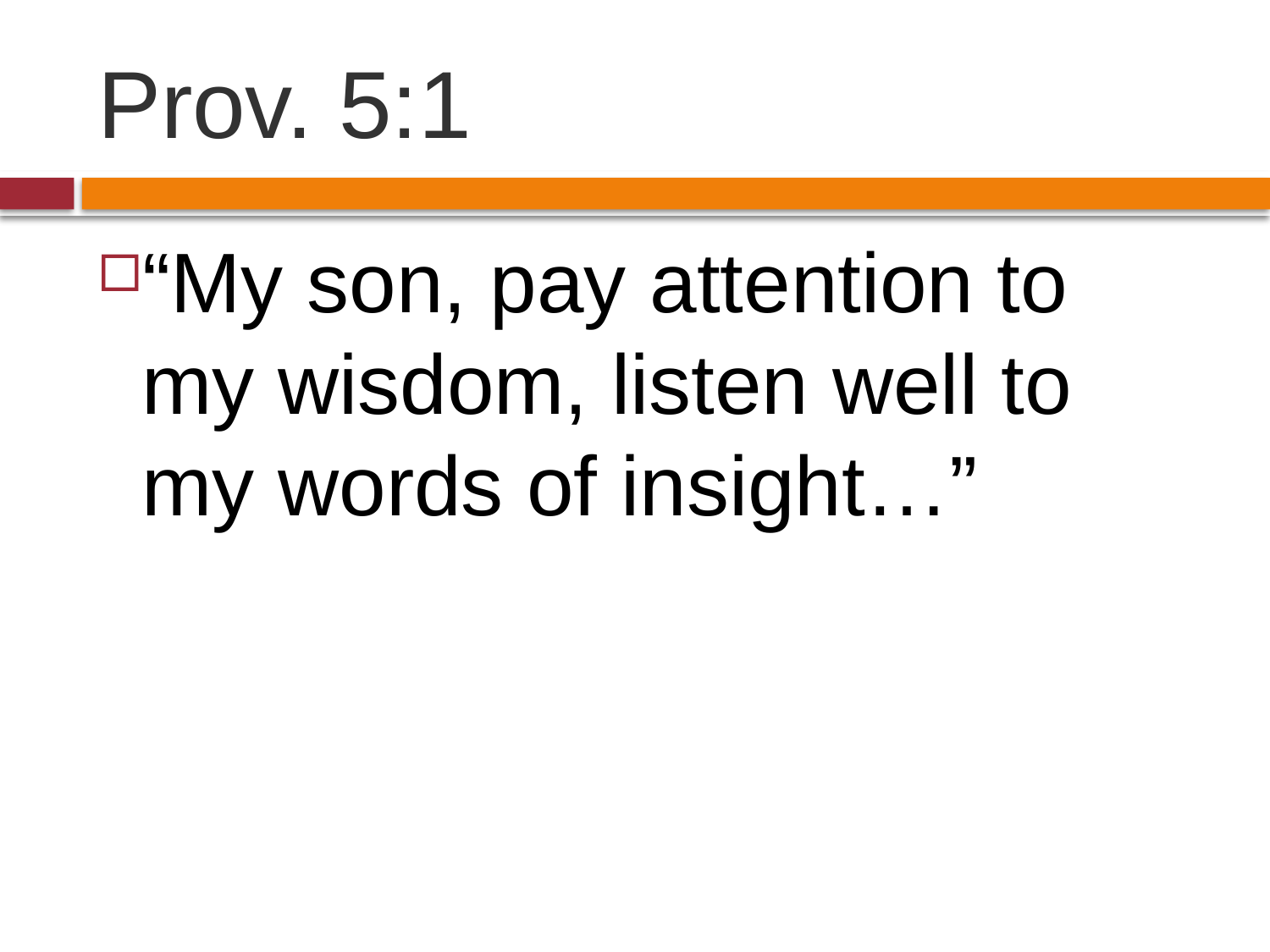

# Prov. 5:1
“My son, pay attention to my wisdom, listen well to my words of insight…”